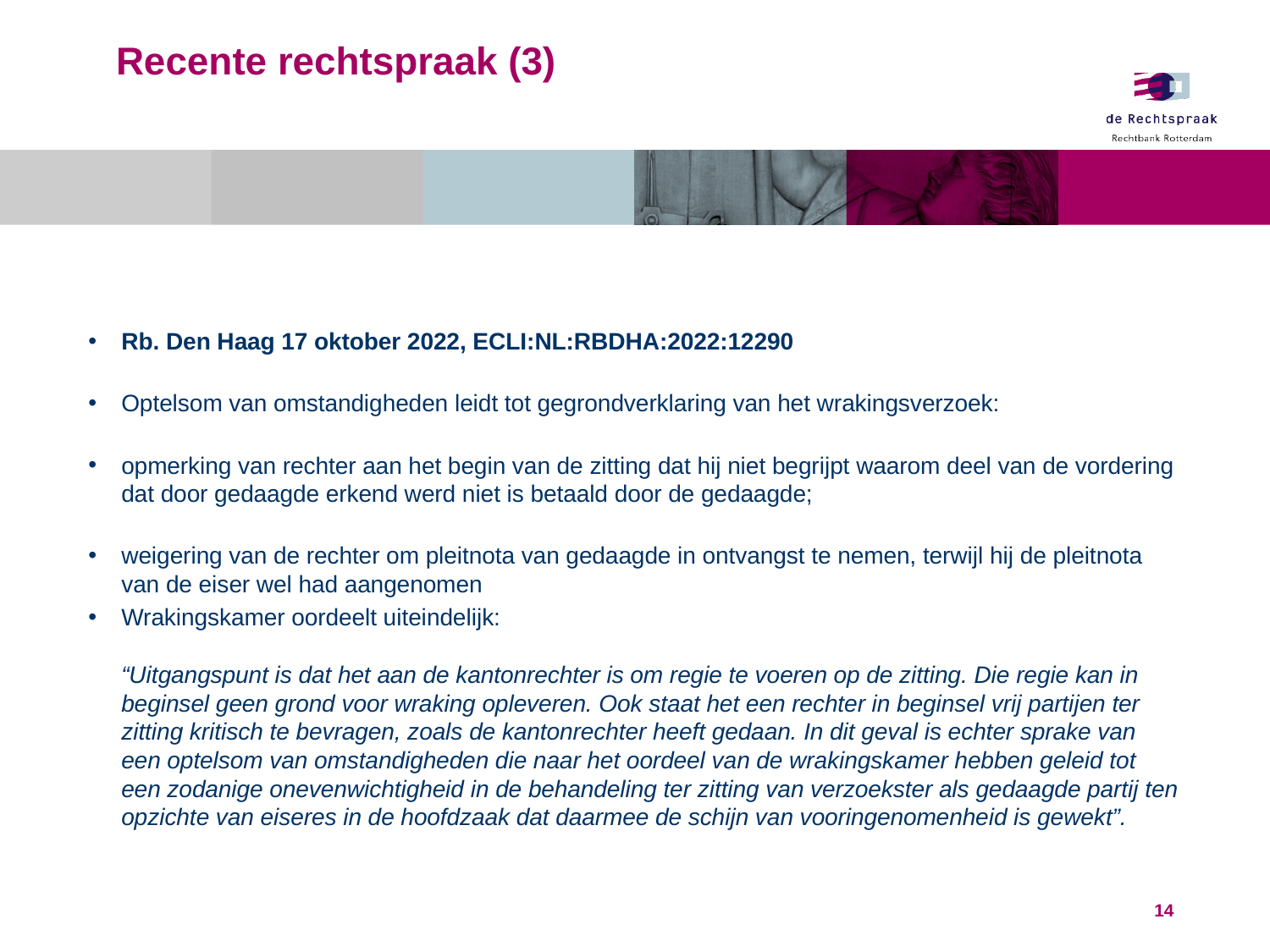

# Recente rechtspraak (3)
Rb. Den Haag 17 oktober 2022, ECLI:NL:RBDHA:2022:12290
Optelsom van omstandigheden leidt tot gegrondverklaring van het wrakingsverzoek:
opmerking van rechter aan het begin van de zitting dat hij niet begrijpt waarom deel van de vordering dat door gedaagde erkend werd niet is betaald door de gedaagde;
weigering van de rechter om pleitnota van gedaagde in ontvangst te nemen, terwijl hij de pleitnota van de eiser wel had aangenomen
Wrakingskamer oordeelt uiteindelijk:
“Uitgangspunt is dat het aan de kantonrechter is om regie te voeren op de zitting. Die regie kan in beginsel geen grond voor wraking opleveren. Ook staat het een rechter in beginsel vrij partijen ter zitting kritisch te bevragen, zoals de kantonrechter heeft gedaan. In dit geval is echter sprake van een optelsom van omstandigheden die naar het oordeel van de wrakingskamer hebben geleid tot een zodanige onevenwichtigheid in de behandeling ter zitting van verzoekster als gedaagde partij ten opzichte van eiseres in de hoofdzaak dat daarmee de schijn van vooringenomenheid is gewekt”.
14